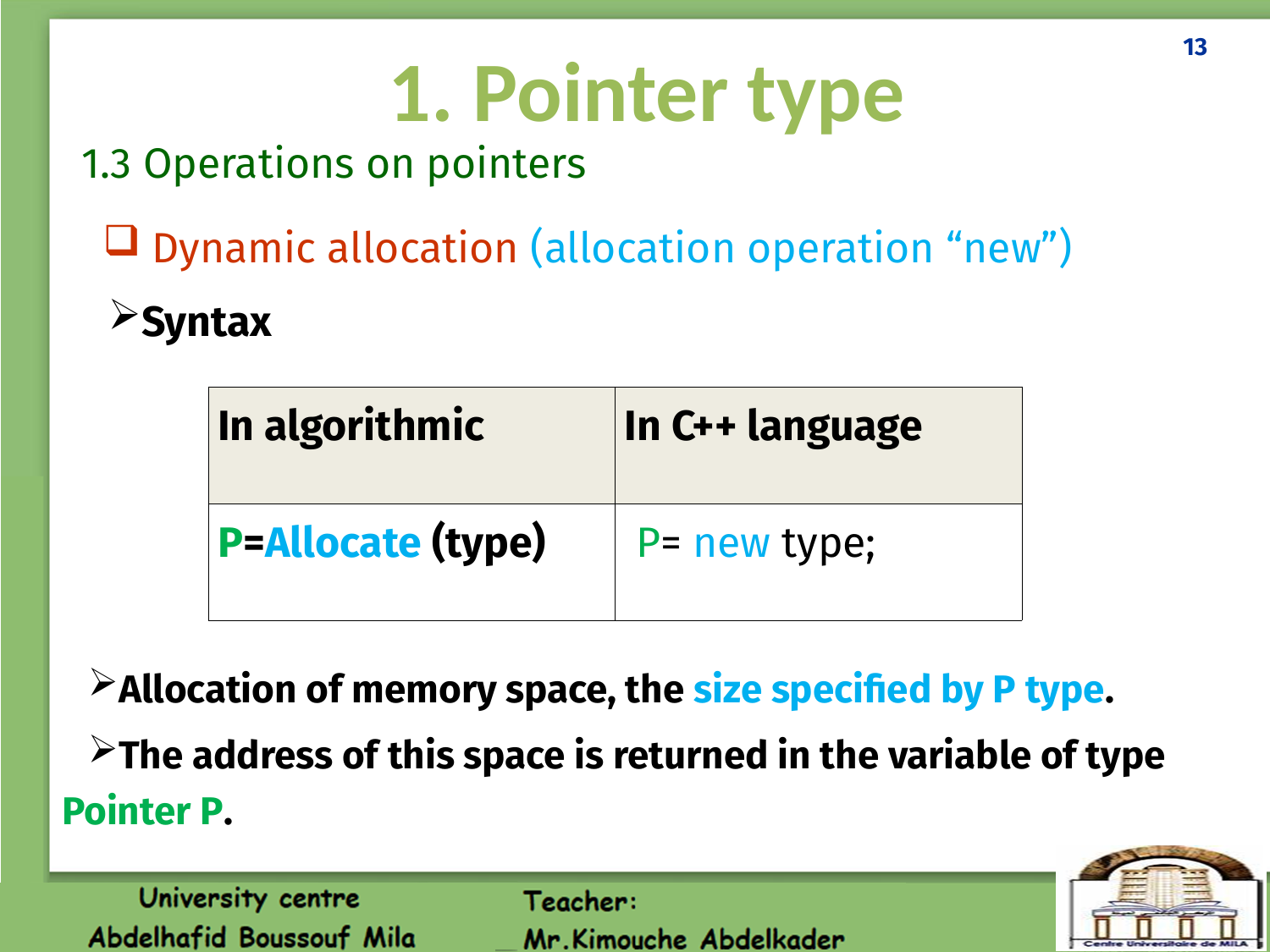

13
1. Pointer type
1.3 Operations on pointers
 Dynamic allocation (allocation operation “new”)
Syntax
| In algorithmic | In C++ language |
| --- | --- |
| P=Allocate (type) | P= new type; |
Allocation of memory space, the size specified by P type.
The address of this space is returned in the variable of type Pointer P.